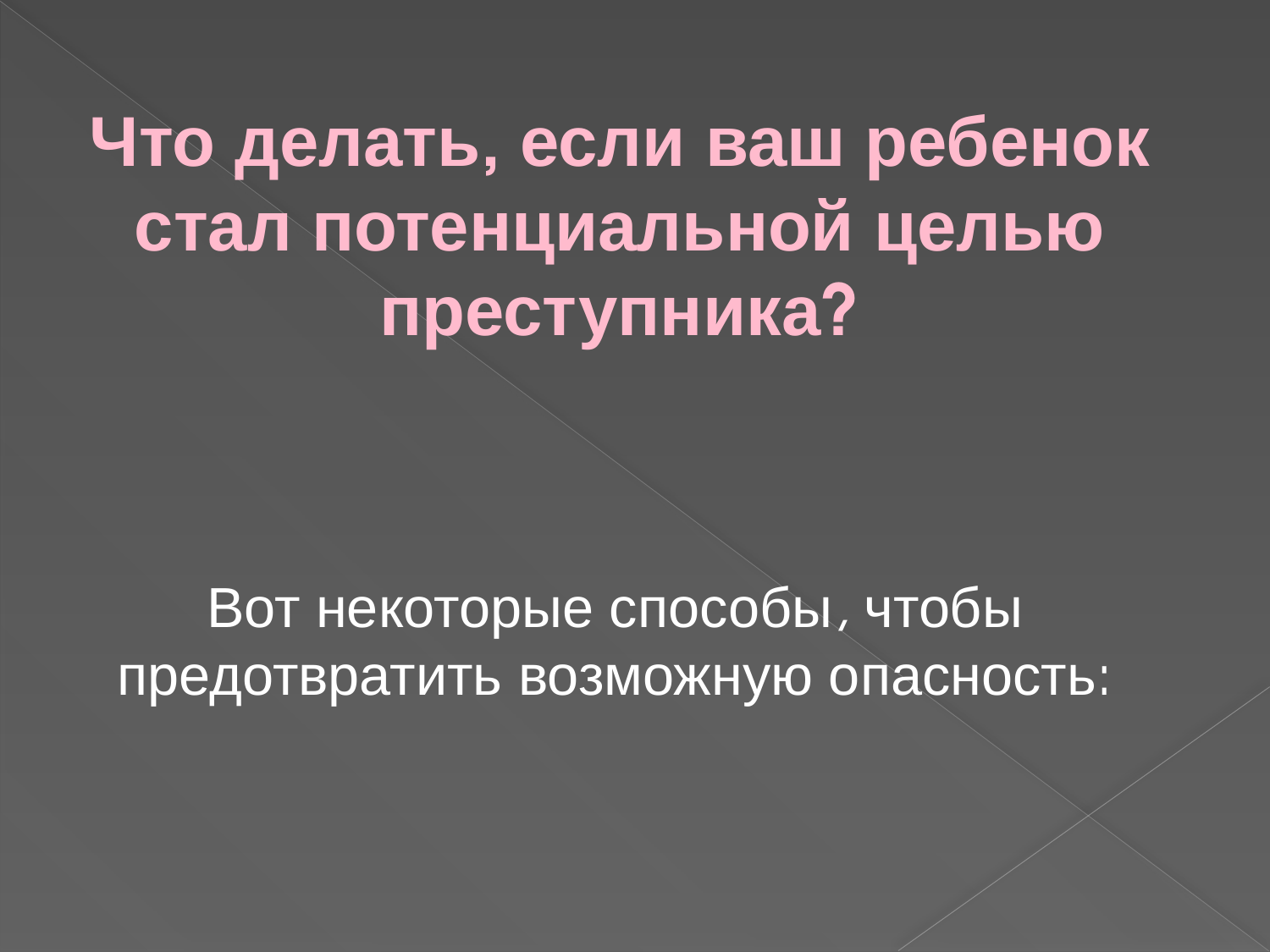

Что делать, если ваш ребенок стал потенциальной целью преступника?
Вот некоторые способы, чтобы предотвратить возможную опасность: